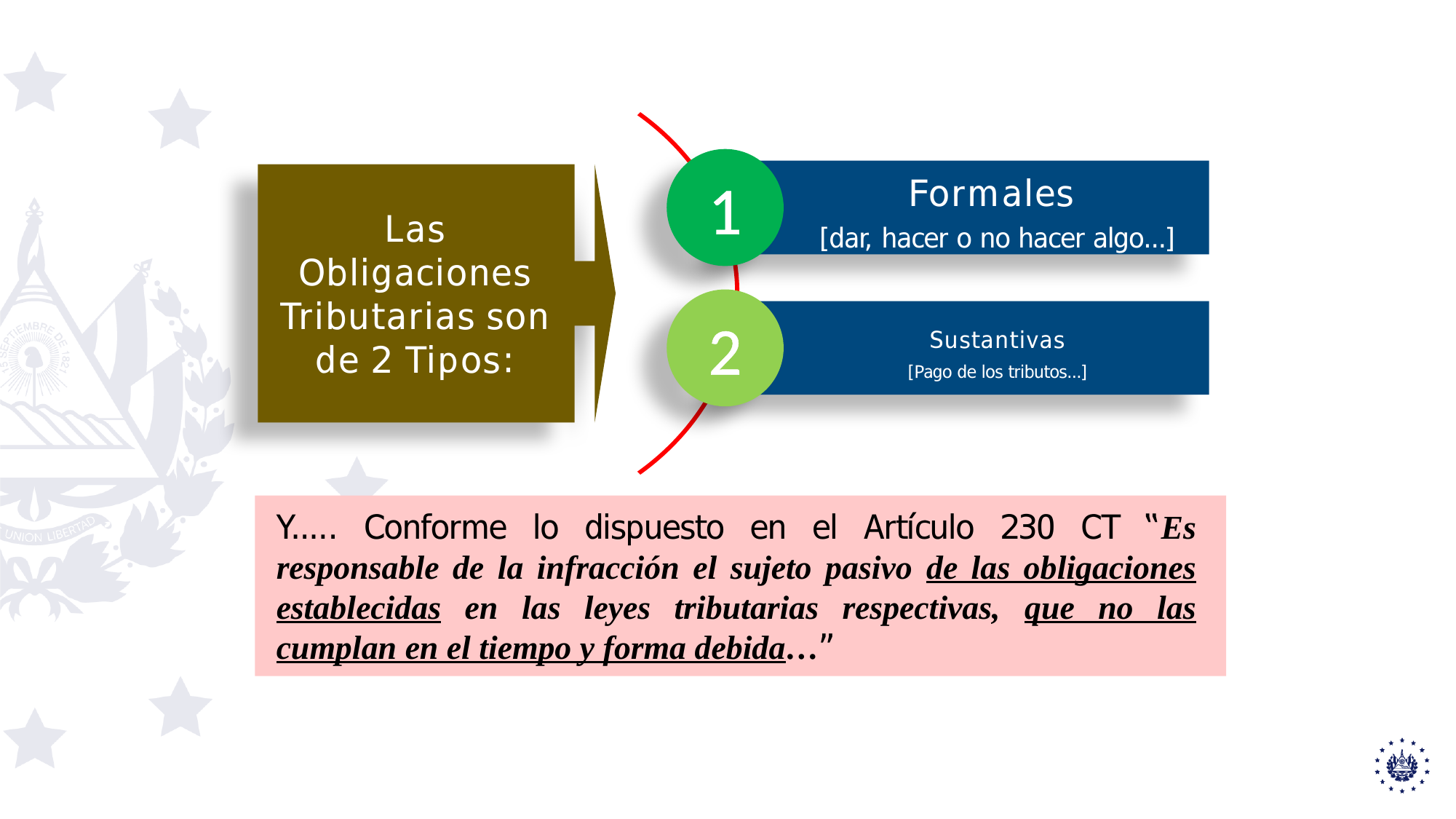

Las Obligaciones Tributarias son de 2 Tipos:
1
Formales
[dar, hacer o no hacer algo…]
2
Sustantivas
[Pago de los tributos…]
Y….. Conforme lo dispuesto en el Artículo 230 CT “Es responsable de la infracción el sujeto pasivo de las obligaciones establecidas en las leyes tributarias respectivas, que no las cumplan en el tiempo y forma debida…”